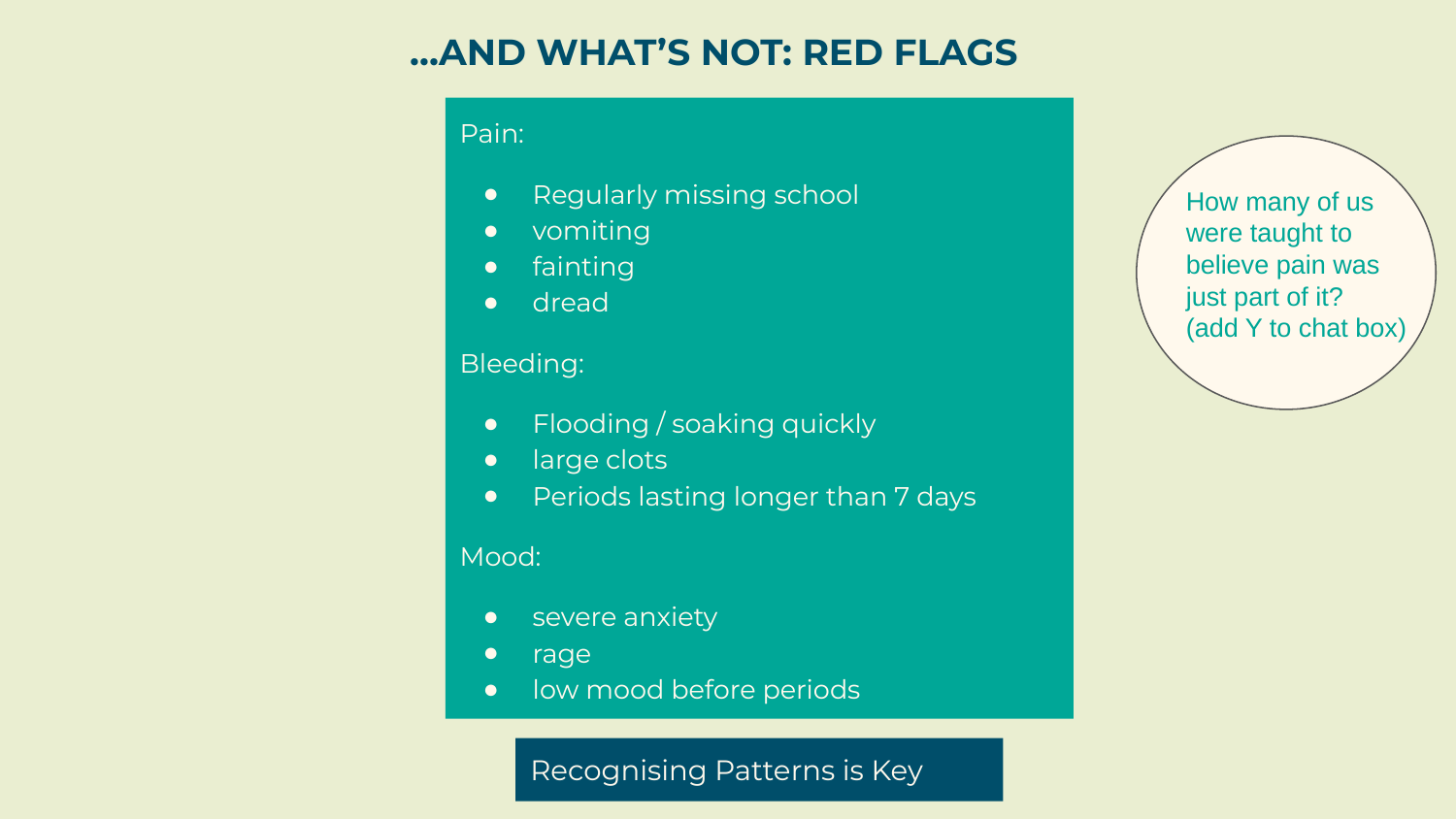

…AND WHAT’S NOT: RED FLAGS
Pain:
Regularly missing school
vomiting
fainting
dread
Bleeding:
Flooding / soaking quickly
large clots
Periods lasting longer than 7 days
Mood:
severe anxiety
rage
low mood before periods

How many of us were taught to believe pain was just part of it?
(add Y to chat box)
Recognising Patterns is Key